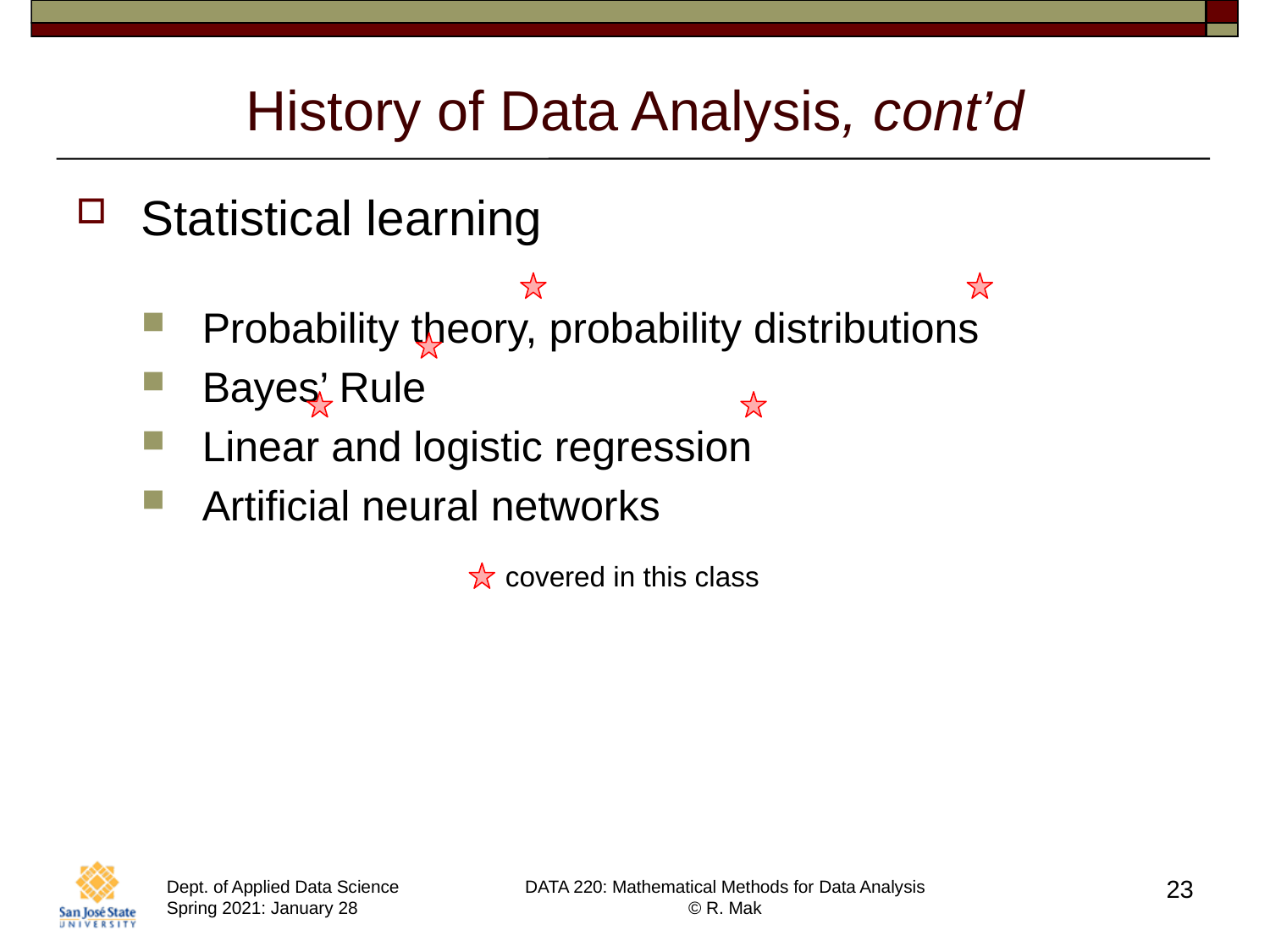

# History of Data Analysis, cont’d
Statistical learning

Probability theory, probability distributions
Bayes’ Rule
Linear and logistic regression
Artificial neural networks

covered in this class

23